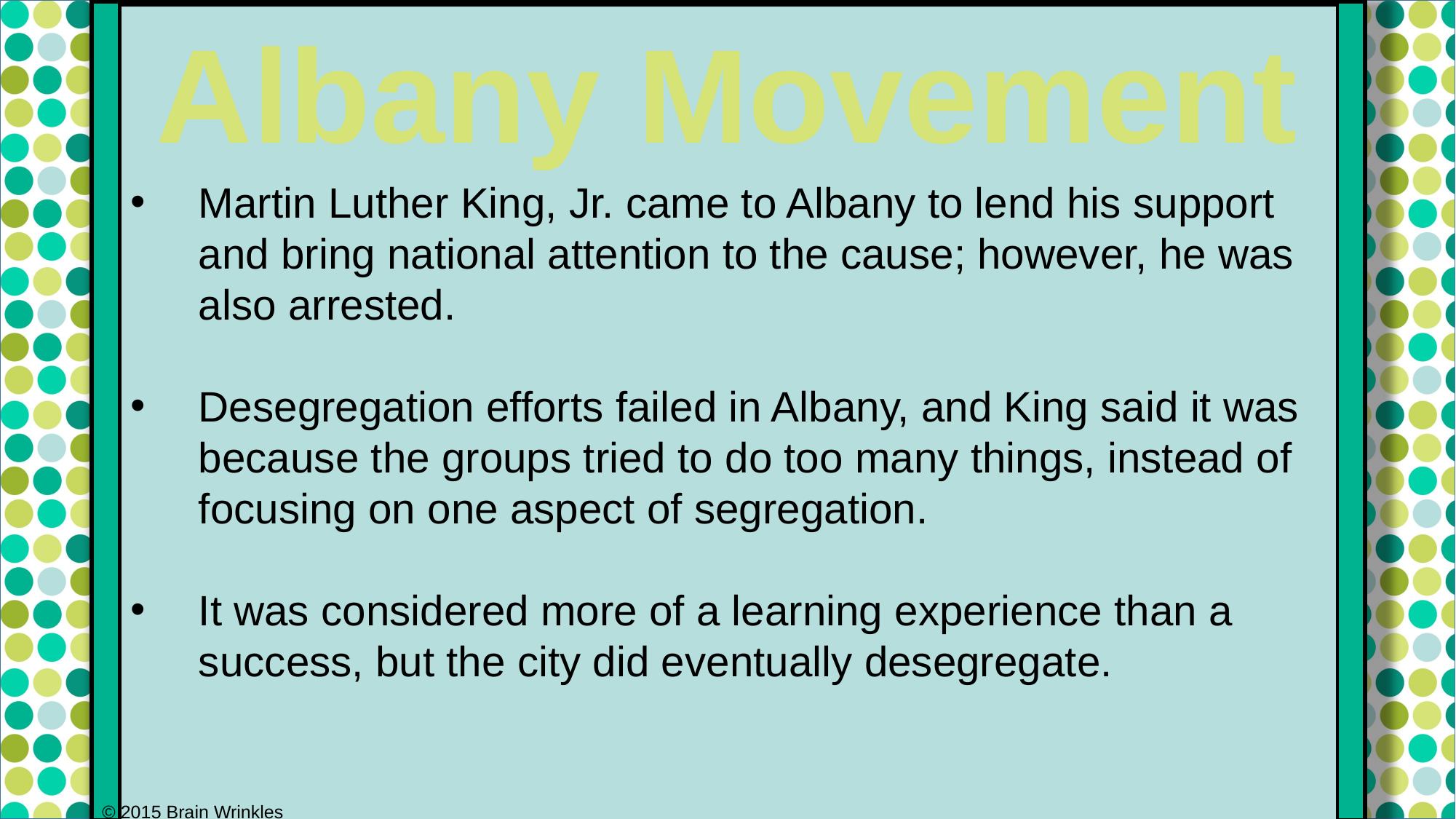

Albany Movement

Martin Luther King, Jr. came to Albany to lend his support and bring national attention to the cause; however, he was also arrested.

Desegregation efforts failed in Albany, and King said it was because the groups tried to do too many things, instead of focusing on one aspect of segregation.

It was considered more of a learning experience than a success, but the city did eventually desegregate.

© 2015 Brain Wrinkles